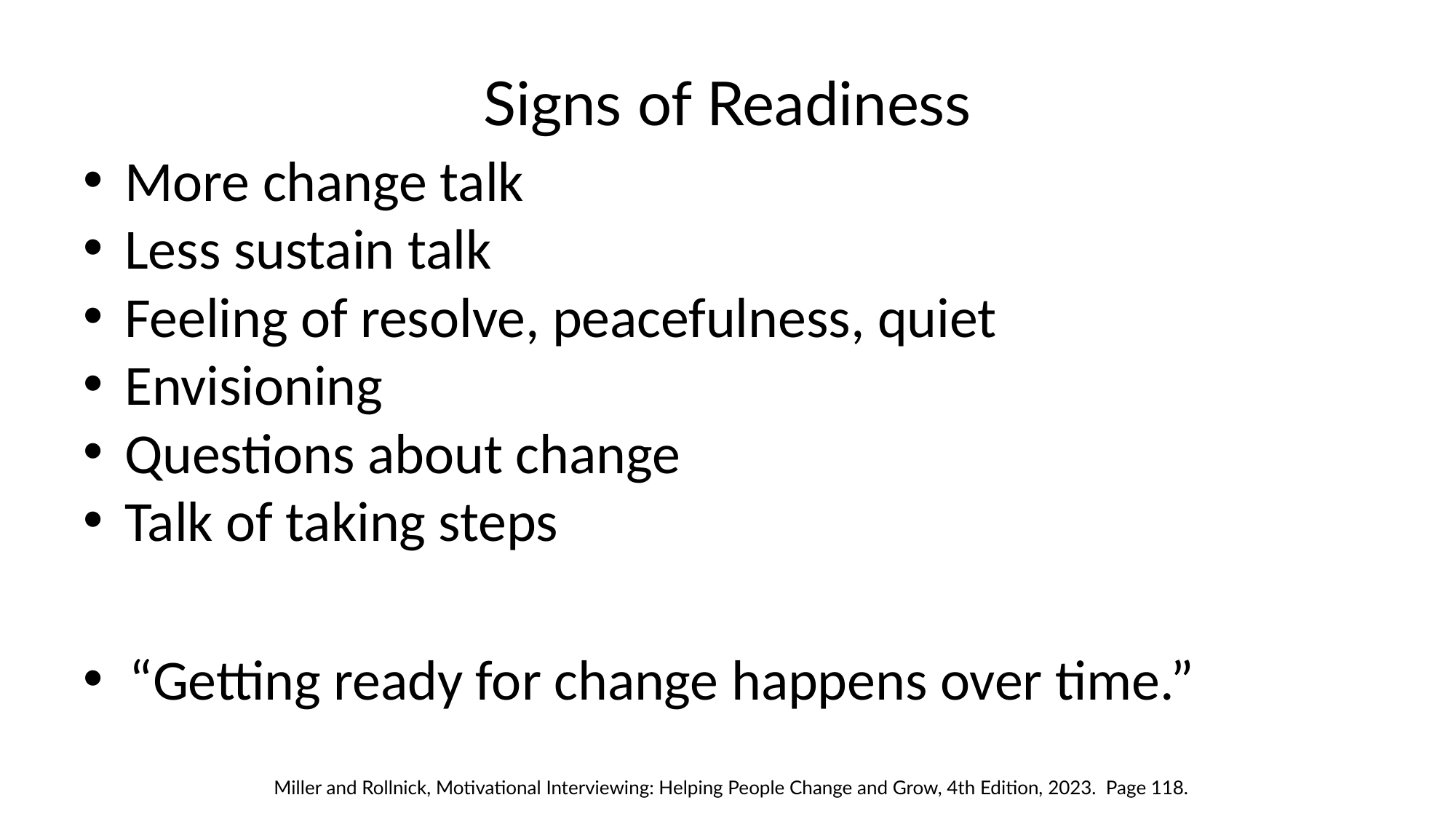

# Signs of Readiness
More change talk
Less sustain talk
Feeling of resolve, peacefulness, quiet
Envisioning
Questions about change
Talk of taking steps

“Getting ready for change happens over time.”
Miller and Rollnick, Motivational Interviewing: Helping People Change and Grow, 4th Edition, 2023.  Page 118.